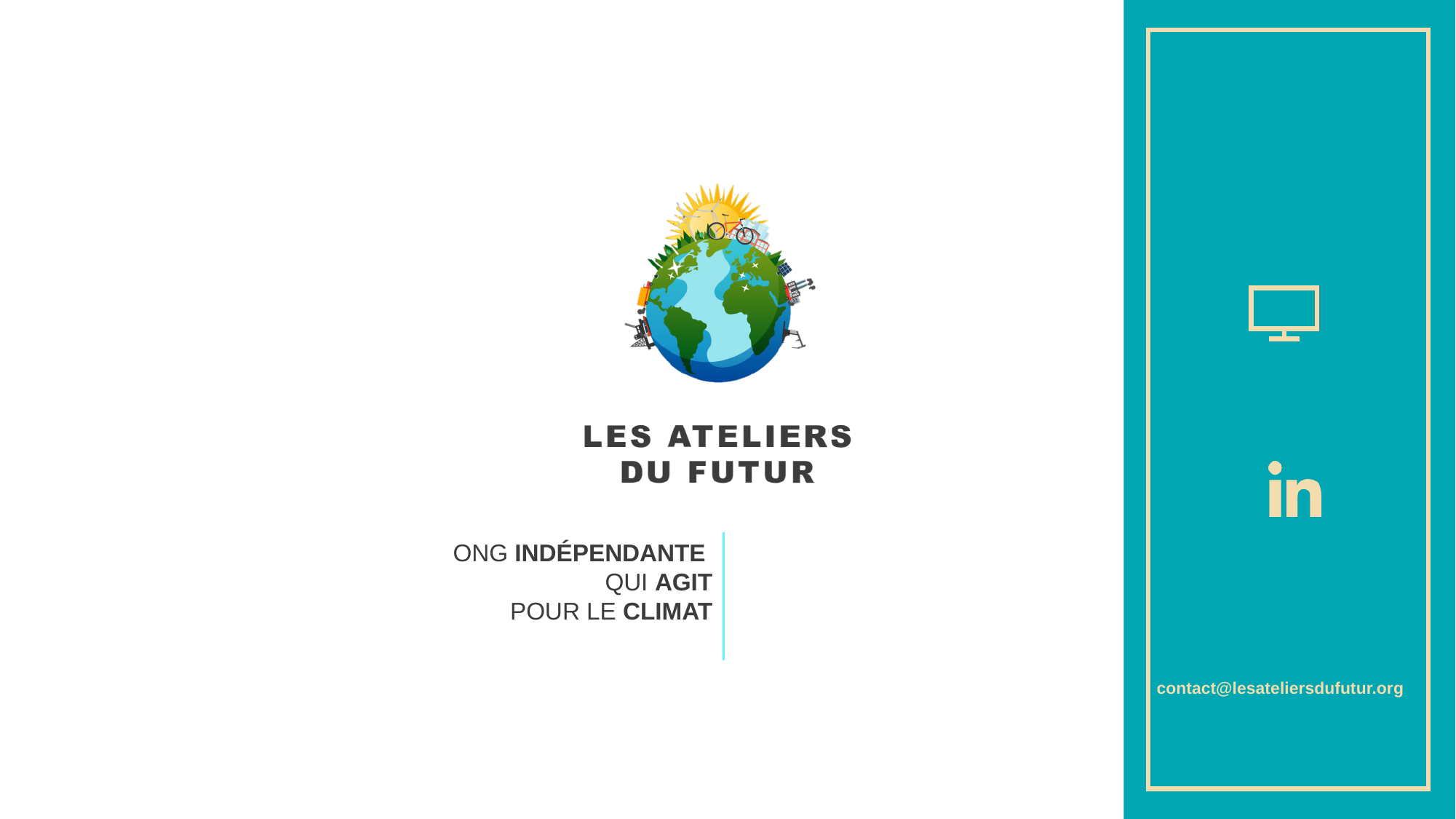

ONG INDÉPENDANTE
QUI AGIT
 POUR LE CLIMAT